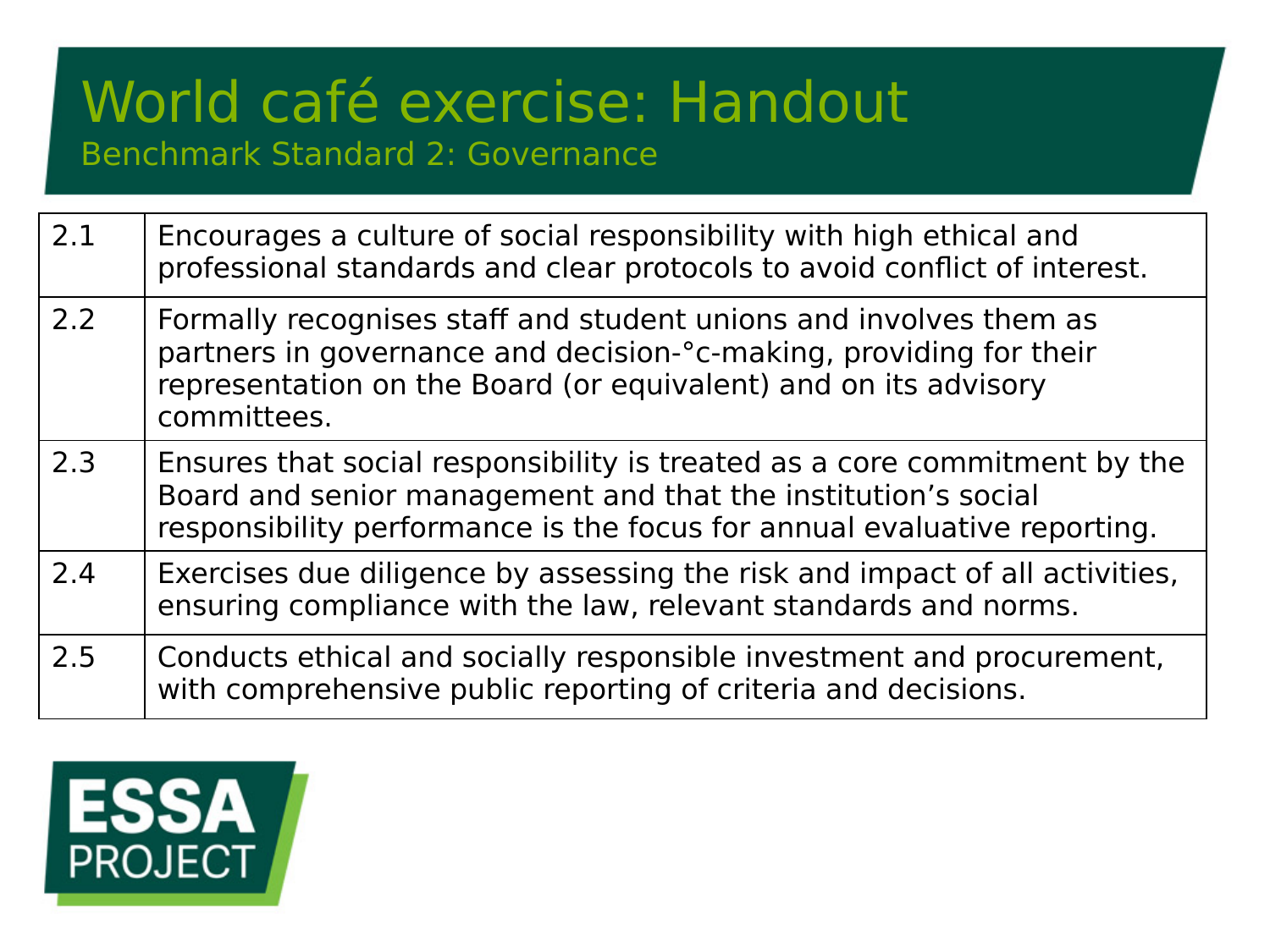

# World café exercise: Handout Benchmark Standard 2: Governance
| 2.1 | Encourages a culture of social responsibility with high ethical and professional standards and clear protocols to avoid conflict of interest. |
| --- | --- |
| 2.2 | Formally recognises staff and student unions and involves them as partners in governance and decision-°c‐making, providing for their representation on the Board (or equivalent) and on its advisory committees. |
| 2.3 | Ensures that social responsibility is treated as a core commitment by the Board and senior management and that the institution’s social responsibility performance is the focus for annual evaluative reporting. |
| 2.4 | Exercises due diligence by assessing the risk and impact of all activities, ensuring compliance with the law, relevant standards and norms. |
| 2.5 | Conducts ethical and socially responsible investment and procurement, with comprehensive public reporting of criteria and decisions. |